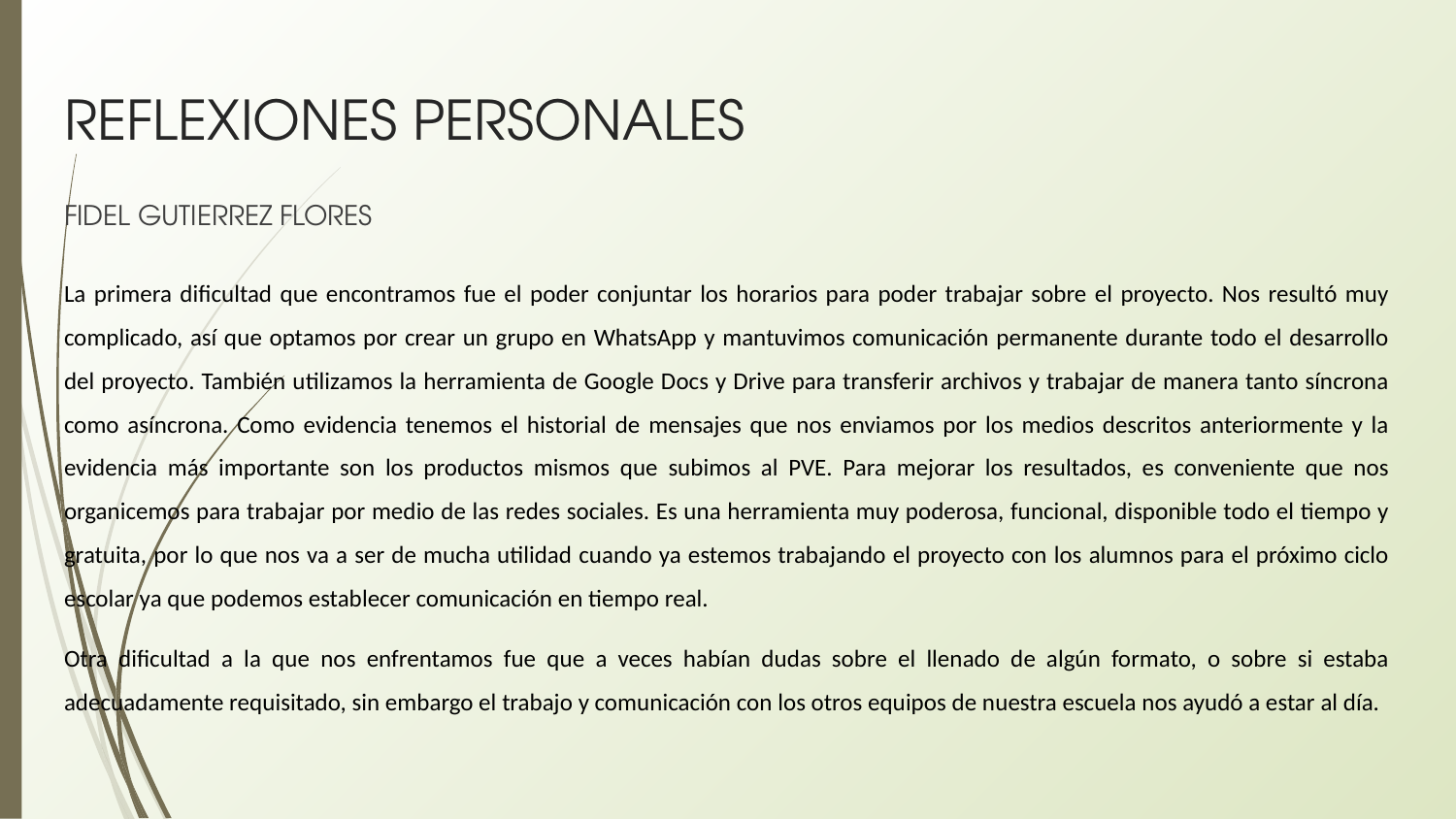

# REFLEXIONES PERSONALES
FIDEL GUTIERREZ FLORES

La primera dificultad que encontramos fue el poder conjuntar los horarios para poder trabajar sobre el proyecto. Nos resultó muy complicado, así que optamos por crear un grupo en WhatsApp y mantuvimos comunicación permanente durante todo el desarrollo del proyecto. También utilizamos la herramienta de Google Docs y Drive para transferir archivos y trabajar de manera tanto síncrona como asíncrona. Como evidencia tenemos el historial de mensajes que nos enviamos por los medios descritos anteriormente y la evidencia más importante son los productos mismos que subimos al PVE. Para mejorar los resultados, es conveniente que nos organicemos para trabajar por medio de las redes sociales. Es una herramienta muy poderosa, funcional, disponible todo el tiempo y gratuita, por lo que nos va a ser de mucha utilidad cuando ya estemos trabajando el proyecto con los alumnos para el próximo ciclo escolar ya que podemos establecer comunicación en tiempo real.
Otra dificultad a la que nos enfrentamos fue que a veces habían dudas sobre el llenado de algún formato, o sobre si estaba adecuadamente requisitado, sin embargo el trabajo y comunicación con los otros equipos de nuestra escuela nos ayudó a estar al día.